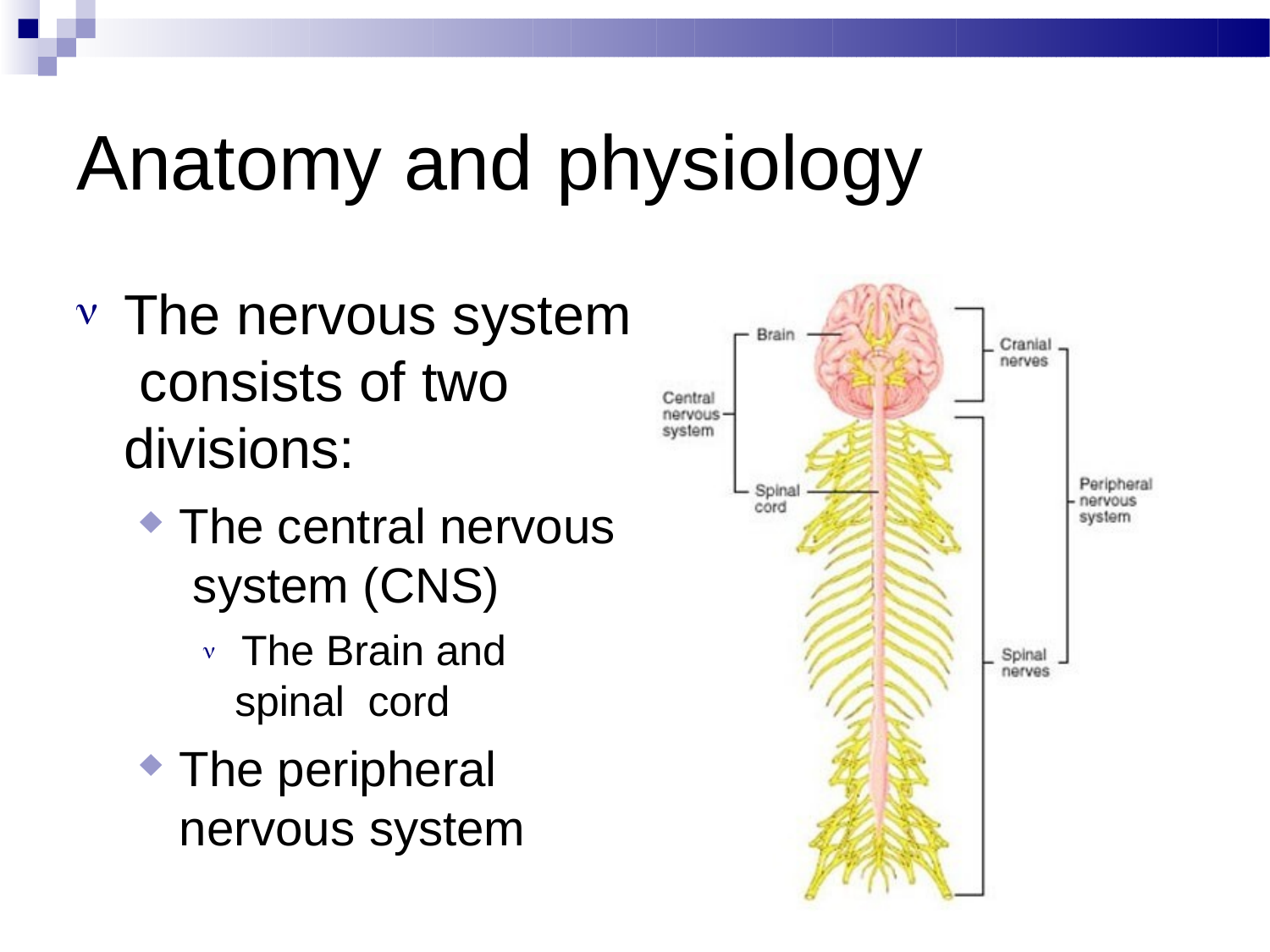

# Anatomy and	physiology

The nervous system  consists of two  divisions:
The central nervous  system (CNS)
ν The Brain and spinal  cord
The peripheral  nervous system